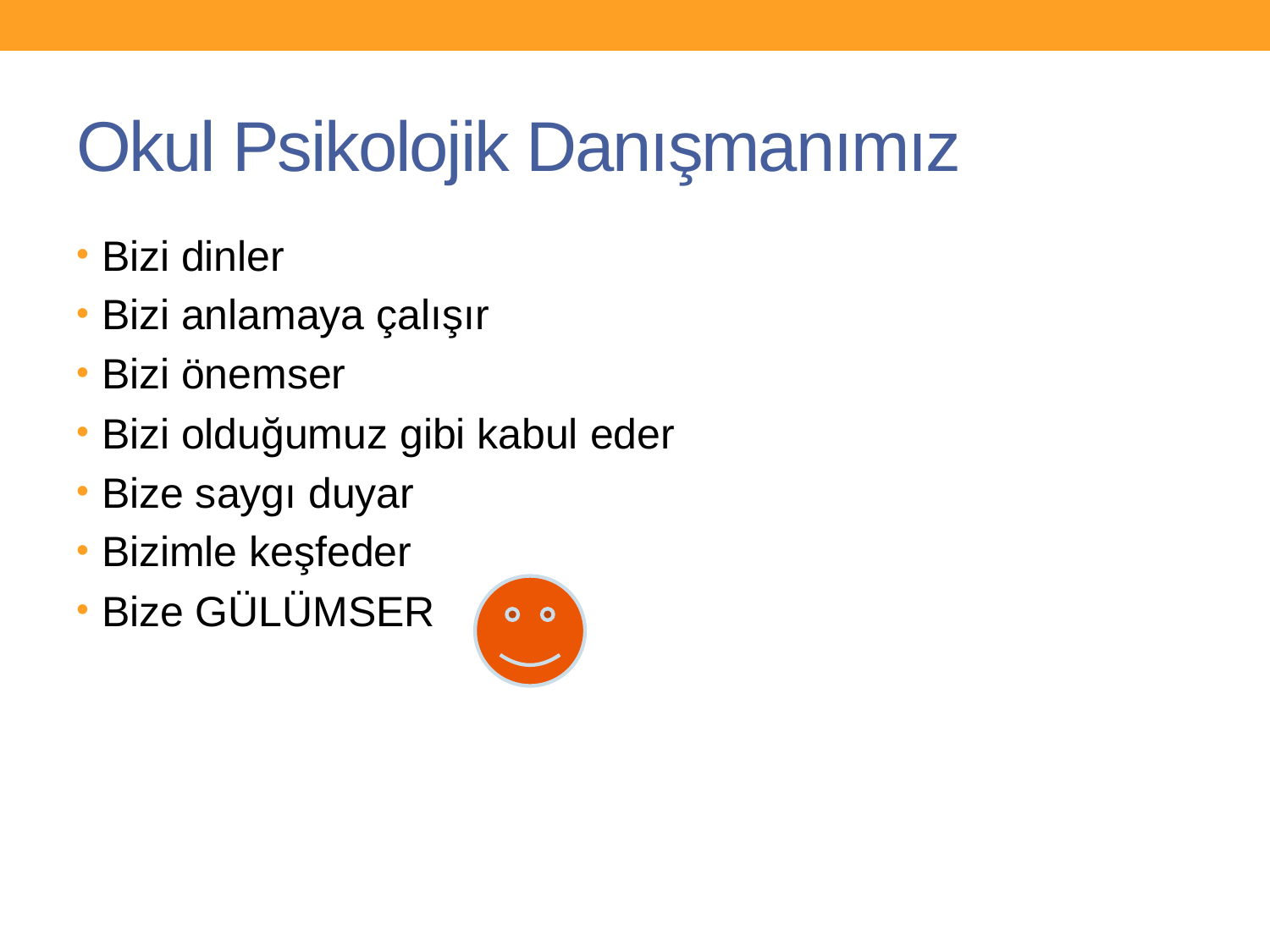

# Okul Psikolojik Danışmanımız
Bizi dinler
Bizi anlamaya çalışır
Bizi önemser
Bizi olduğumuz gibi kabul eder
Bize saygı duyar
Bizimle keşfeder
Bize GÜLÜMSER